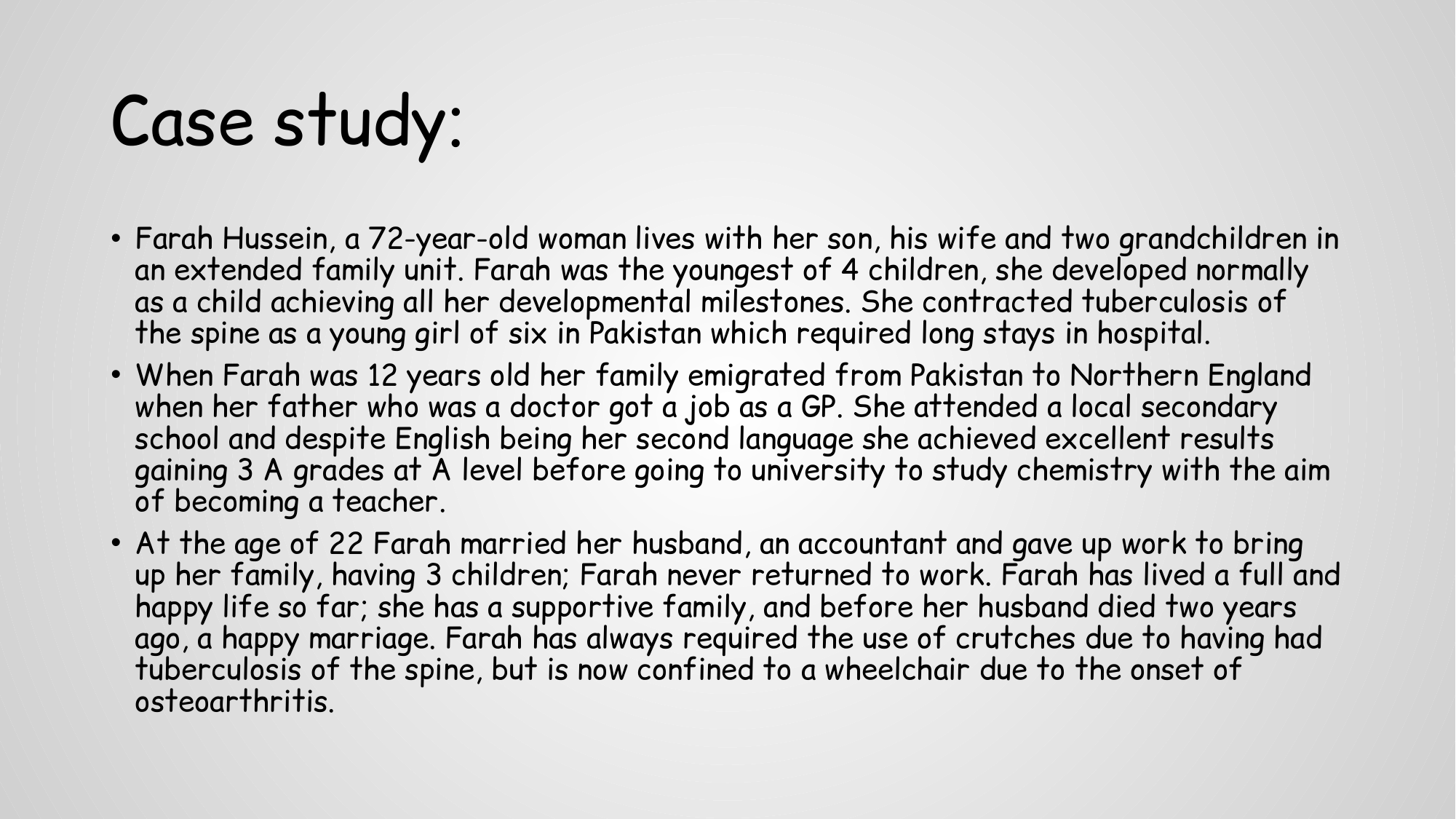

# Case study:
Farah Hussein, a 72-year-old woman lives with her son, his wife and two grandchildren in an extended family unit. Farah was the youngest of 4 children, she developed normally as a child achieving all her developmental milestones. She contracted tuberculosis of the spine as a young girl of six in Pakistan which required long stays in hospital.
When Farah was 12 years old her family emigrated from Pakistan to Northern England when her father who was a doctor got a job as a GP. She attended a local secondary school and despite English being her second language she achieved excellent results gaining 3 A grades at A level before going to university to study chemistry with the aim of becoming a teacher.
At the age of 22 Farah married her husband, an accountant and gave up work to bring up her family, having 3 children; Farah never returned to work. Farah has lived a full and happy life so far; she has a supportive family, and before her husband died two years ago, a happy marriage. Farah has always required the use of crutches due to having had tuberculosis of the spine, but is now confined to a wheelchair due to the onset of osteoarthritis.